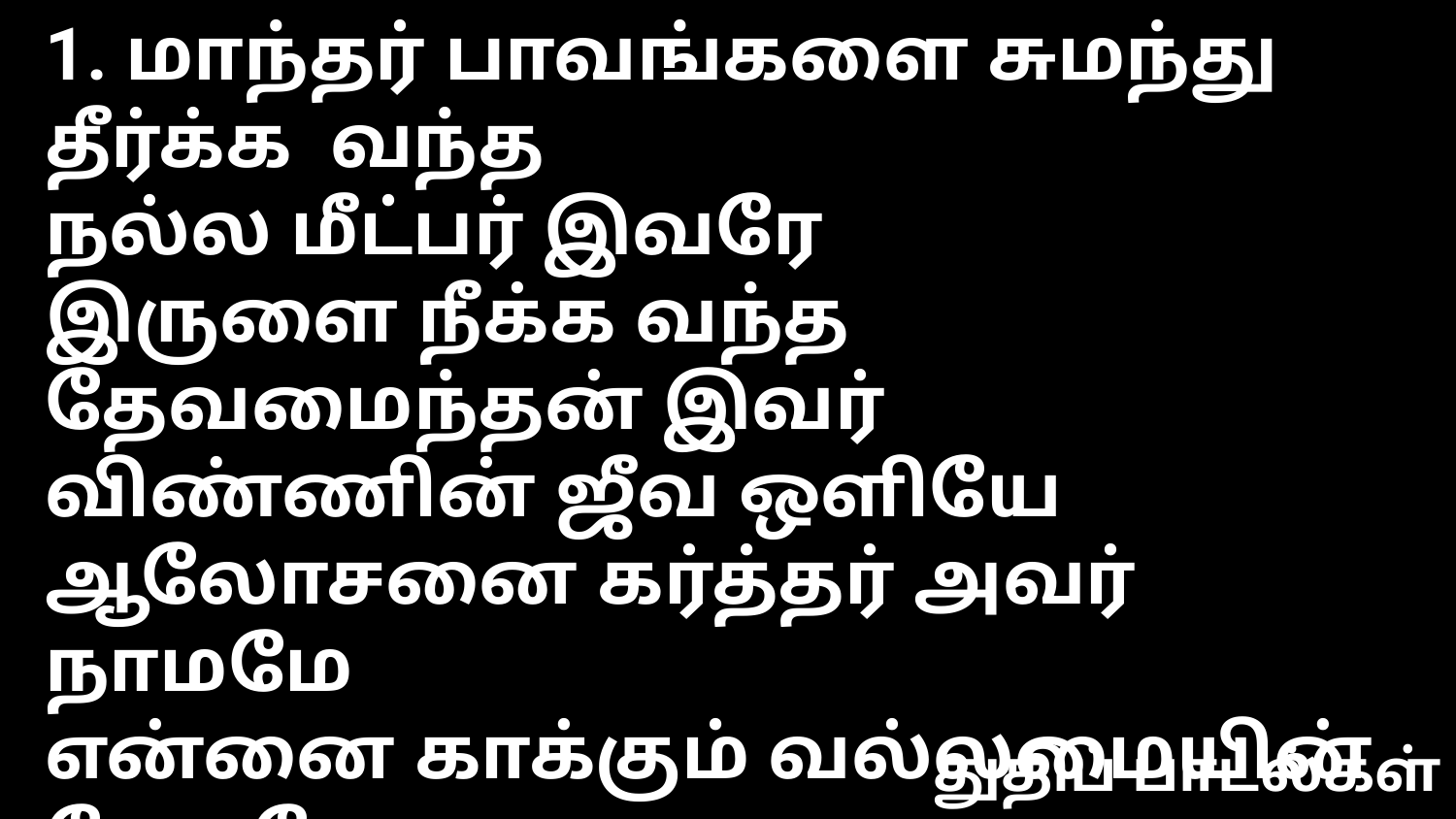

1. மாந்தர் பாவங்களை சுமந்து தீர்க்க  வந்த
நல்ல மீட்பர் இவரே
இருளை நீக்க வந்த தேவமைந்தன் இவர்
விண்ணின் ஜீவ ஒளியே
ஆலோசனை கர்த்தர் அவர் நாமமே
என்னை காக்கும் வல்லமையின் தேவனே
அன்பு மலரே என் வாச மலரே
அன்னை மடியில் தேவ பாலனே --- நள்ளிரவில்

துதிப் பாடல்கள்